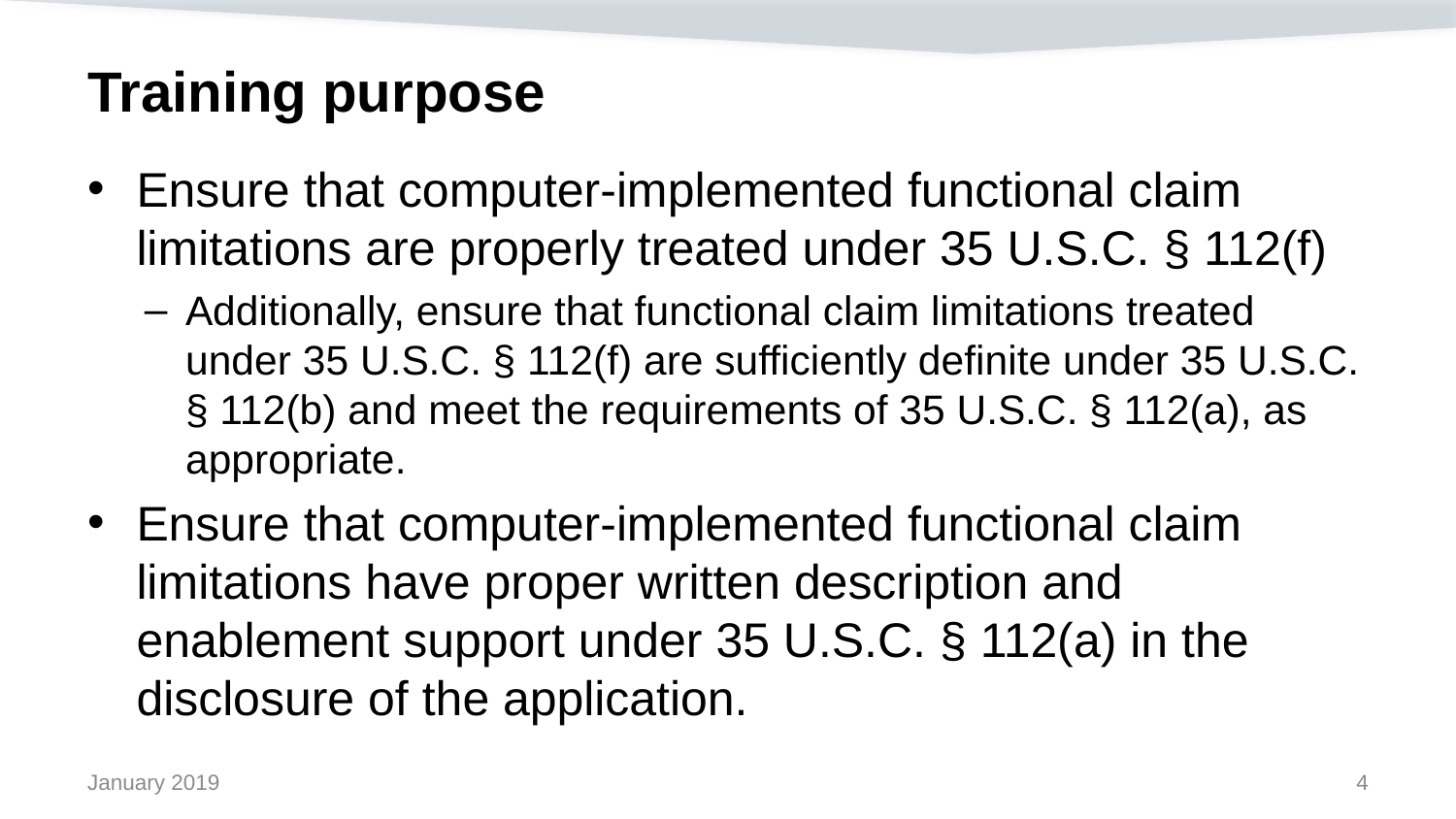

# Training purpose
Ensure that computer-implemented functional claim limitations are properly treated under 35 U.S.C. § 112(f)
Additionally, ensure that functional claim limitations treated under 35 U.S.C. § 112(f) are sufficiently definite under 35 U.S.C. § 112(b) and meet the requirements of 35 U.S.C. § 112(a), as appropriate.
Ensure that computer-implemented functional claim limitations have proper written description and enablement support under 35 U.S.C. § 112(a) in the disclosure of the application.
January 2019
4